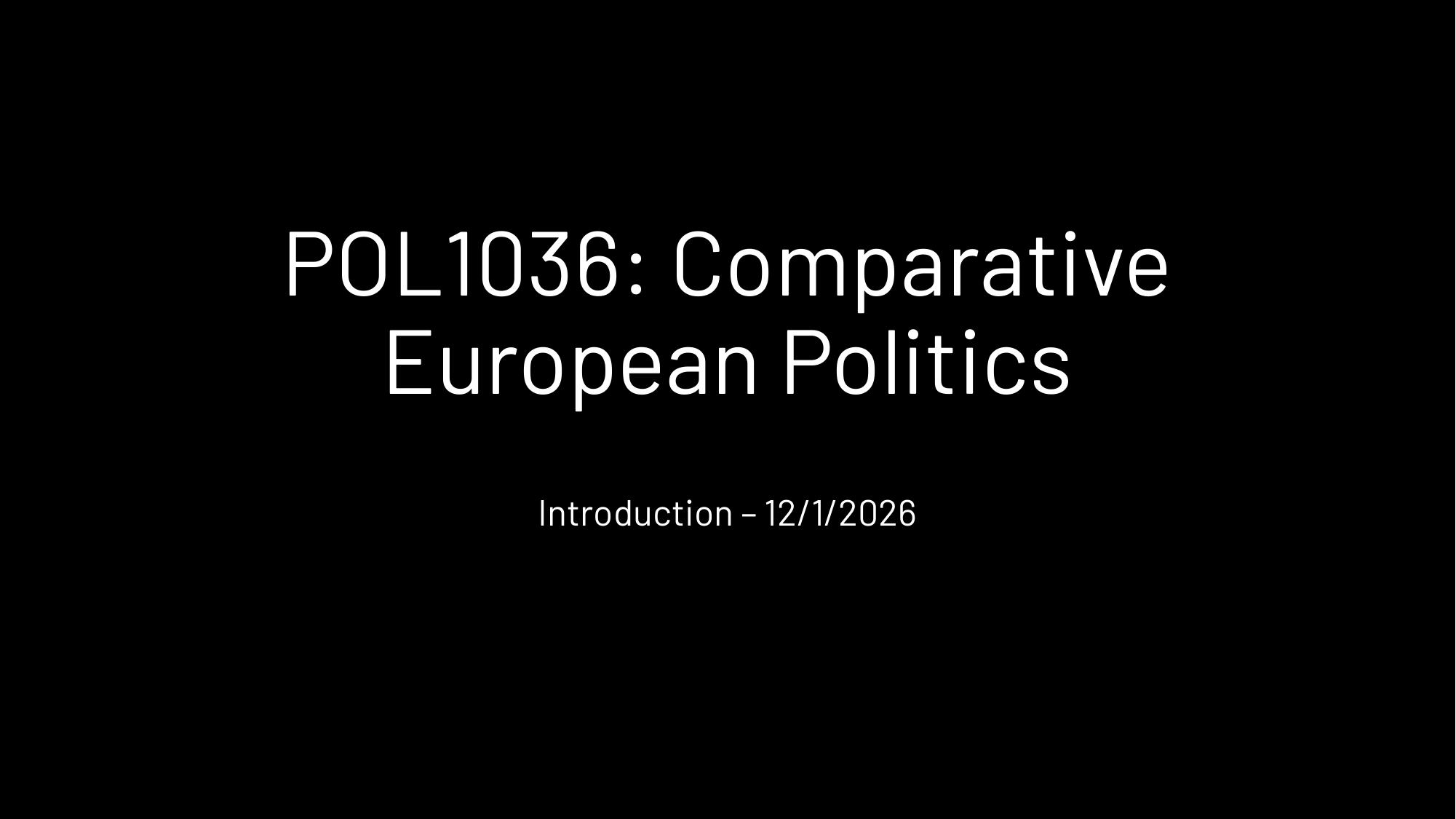

# POL1036: Comparative European Politics

Introduction – 12/1/2026